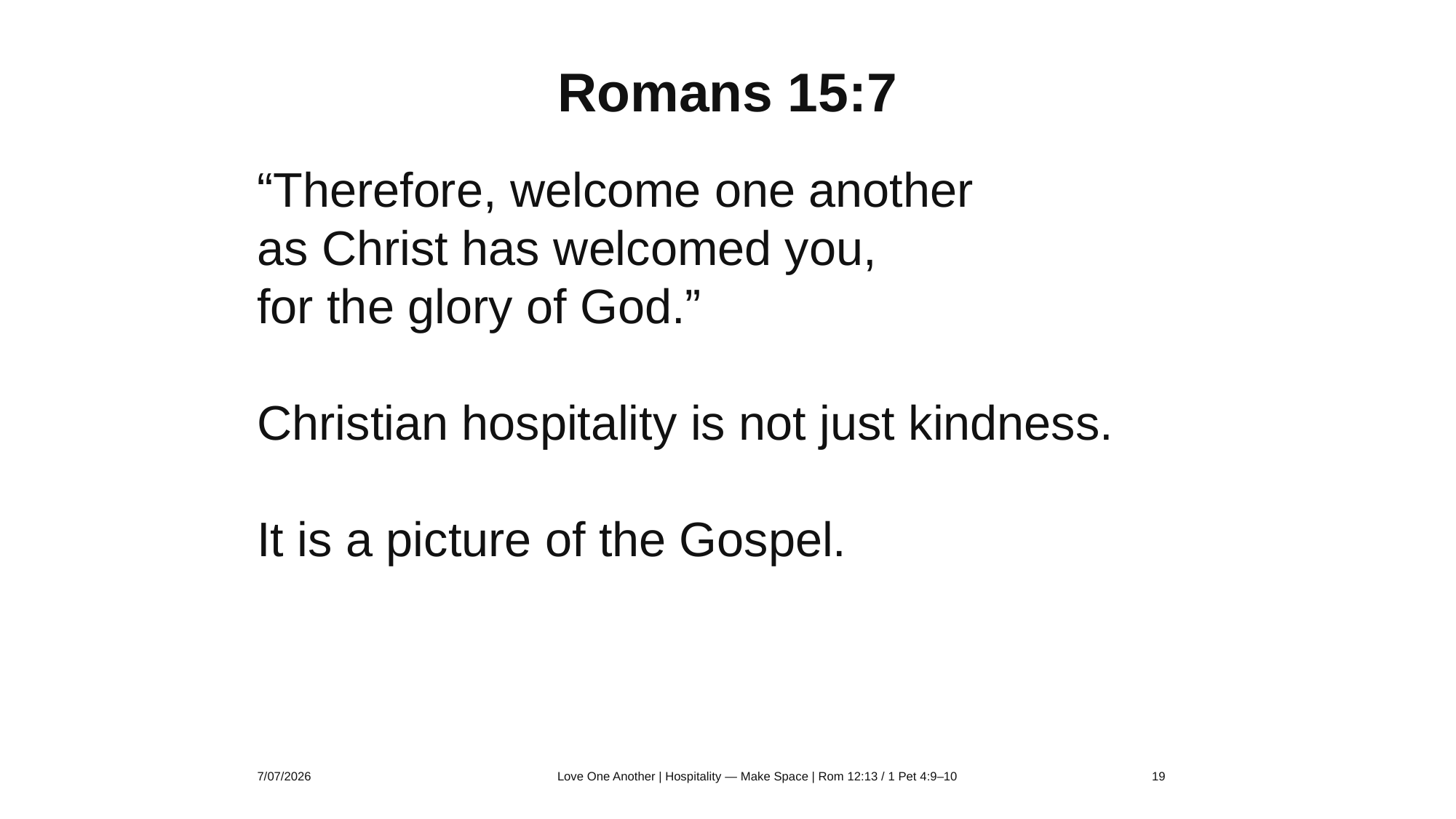

Romans 15:7
“Therefore, welcome one another
as Christ has welcomed you,
for the glory of God.”

Christian hospitality is not just kindness.

It is a picture of the Gospel.
7/07/2026
Love One Another | Hospitality — Make Space | Rom 12:13 / 1 Pet 4:9–10
19